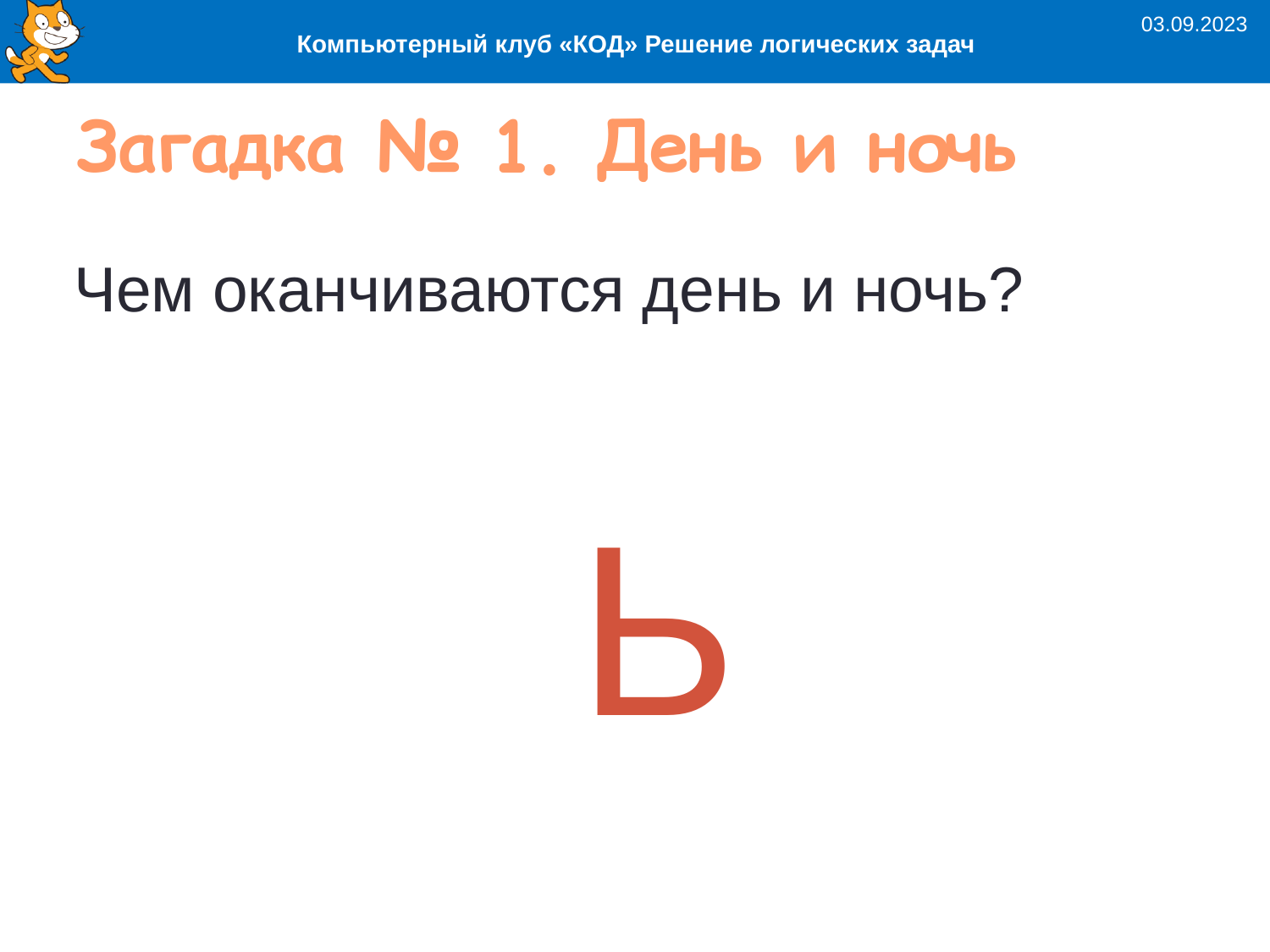

03.09.2023
Компьютерный клуб «КОД» Решение логических задач
# Загадка № 1. День и ночь
Чем оканчиваются день и ночь?
Ь